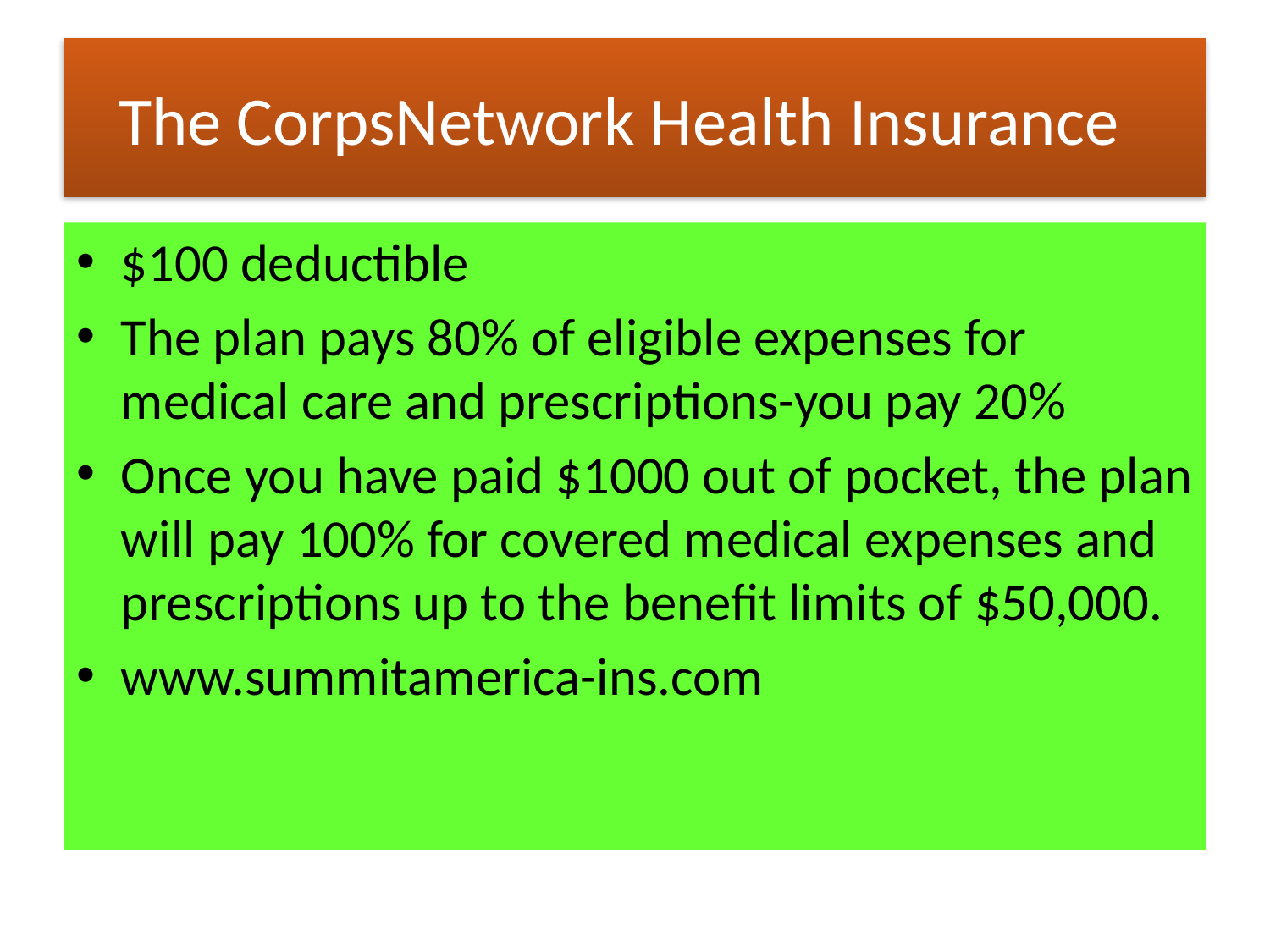

# The CorpsNetwork Health Insurance
$100 deductible
The plan pays 80% of eligible expenses for medical care and prescriptions-you pay 20%
Once you have paid $1000 out of pocket, the plan will pay 100% for covered medical expenses and prescriptions up to the benefit limits of $50,000.
www.summitamerica-ins.com